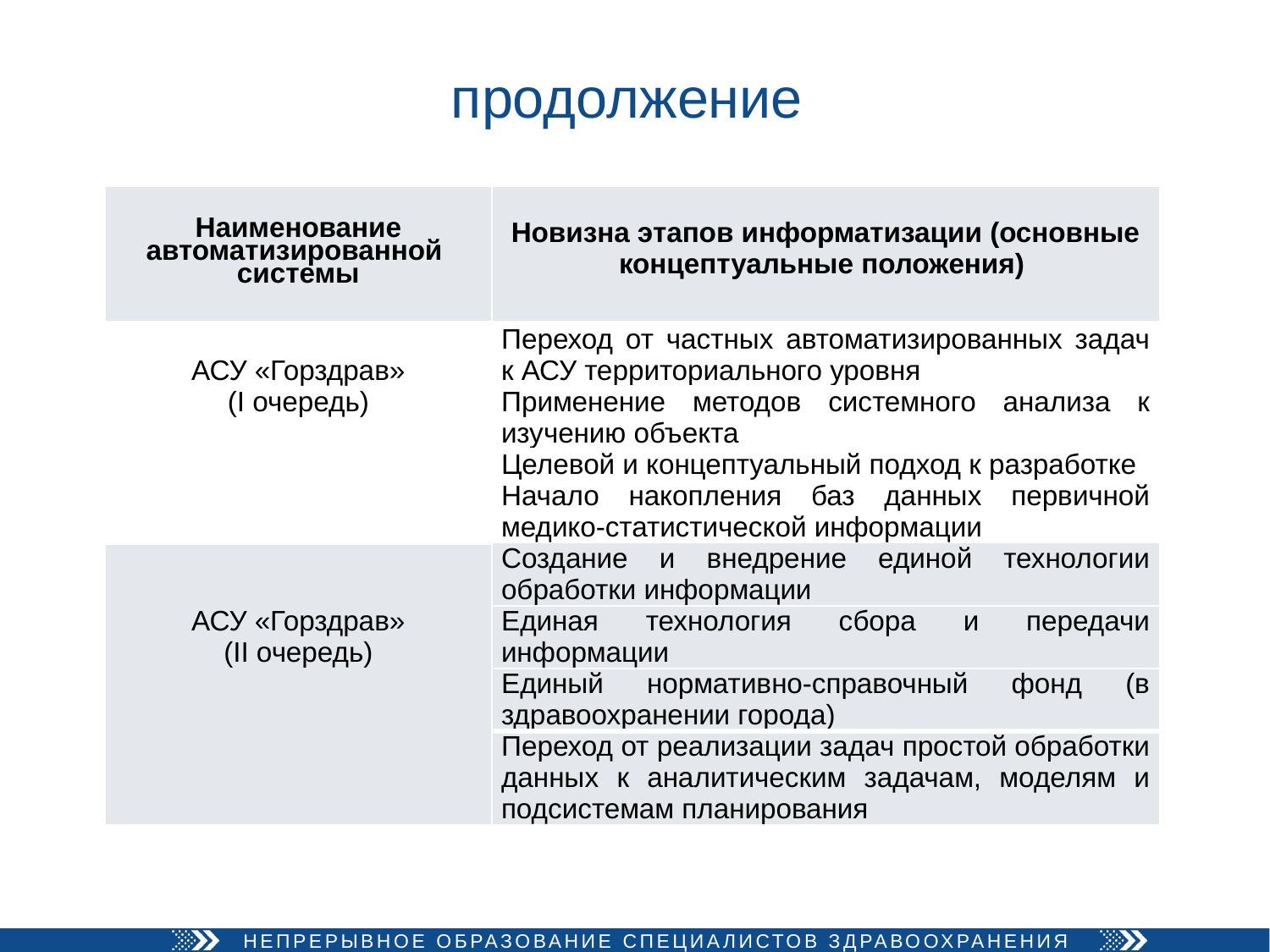

# продолжение
| Наименование автоматизированной системы | Новизна этапов информатизации (основные концептуальные положения) |
| --- | --- |
| АСУ «Горздрав» (I очередь) | Переход от частных автоматизированных задач к АСУ территориального уровня |
|  | Применение методов системного анализа к изучению объекта |
|  | Целевой и концептуальный подход к разработке |
|  | Начало накопления баз данных первичной медико-статистической информации |
| АСУ «Горздрав» (II очередь) | Создание и внедрение единой технологии обработки информации |
|  | Единая технология сбора и передачи информации |
|  | Единый нормативно-справочный фонд (в здравоохранении города) |
|  | Переход от реализации задач простой обработки данных к аналитическим задачам, моделям и подсистемам планирования |